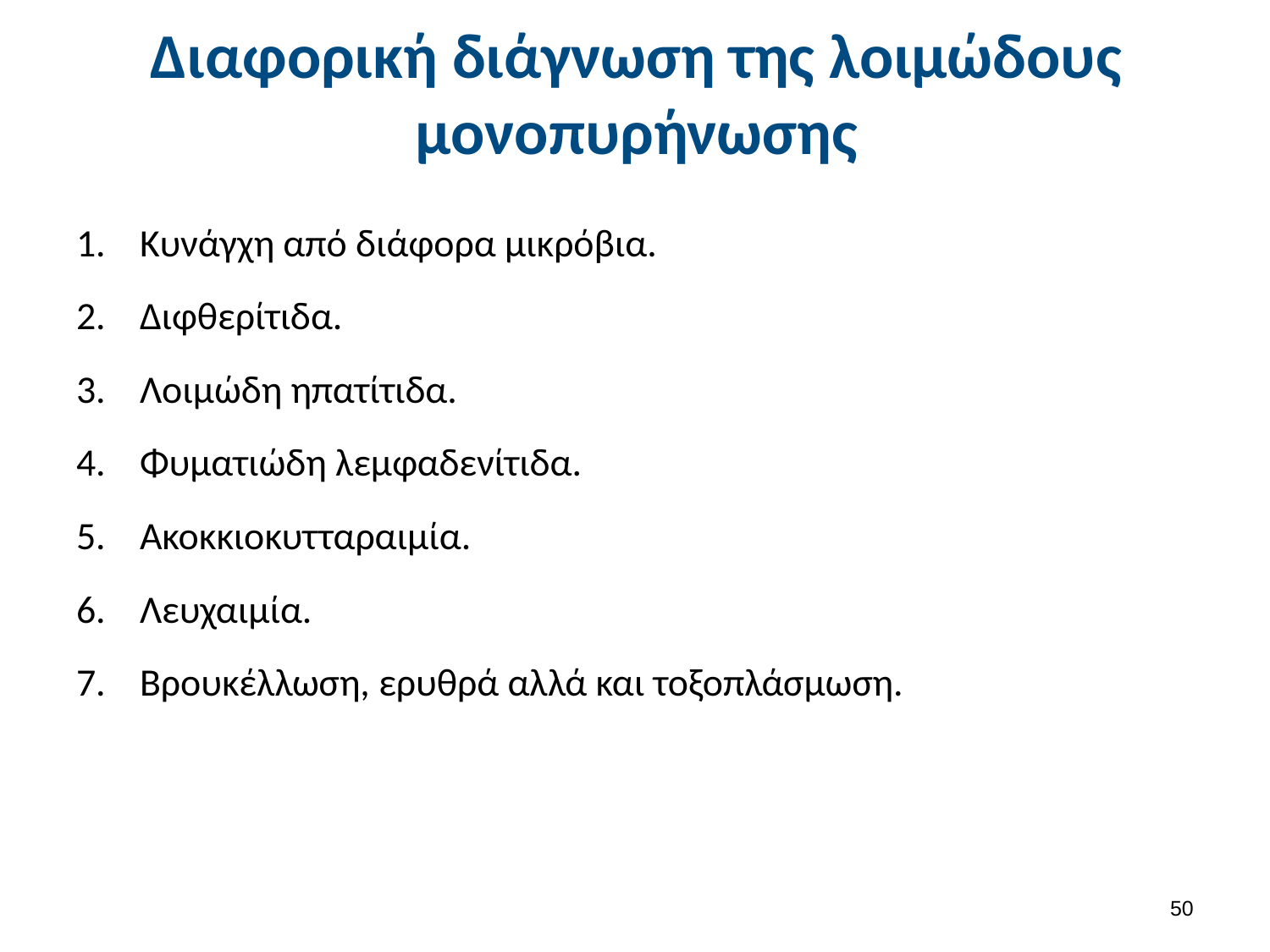

# Διαφορική διάγνωση της λοιμώδους μονοπυρήνωσης
Κυνάγχη από διάφορα μικρόβια.
Διφθερίτιδα.
Λοιμώδη ηπατίτιδα.
Φυματιώδη λεμφαδενίτιδα.
Ακοκκιοκυτταραιμία.
Λευχαιμία.
Βρουκέλλωση, ερυθρά αλλά και τοξοπλάσμωση.
50